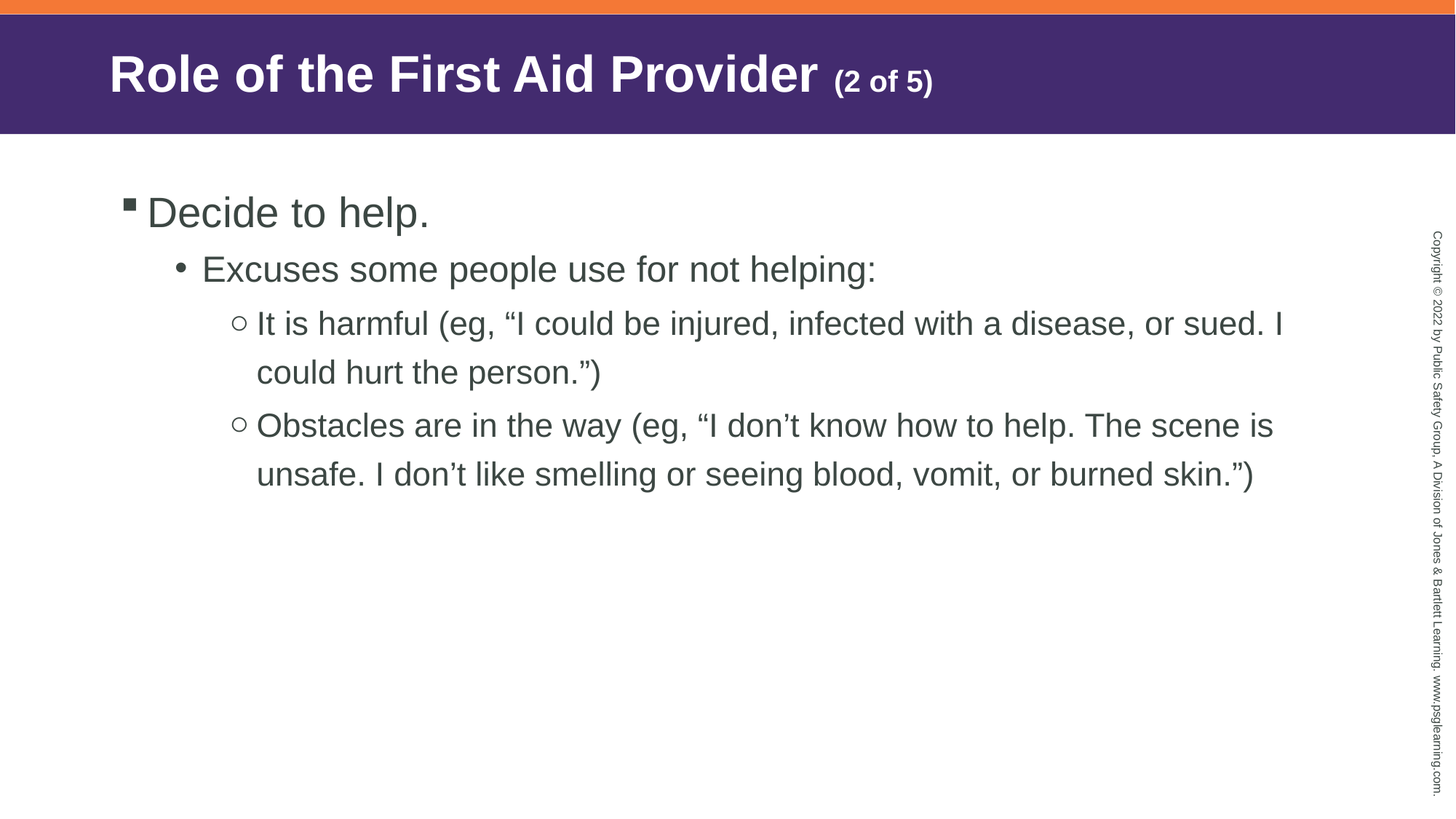

# Role of the First Aid Provider (2 of 5)
Decide to help.
Excuses some people use for not helping:
It is harmful (eg, “I could be injured, infected with a disease, or sued. I could hurt the person.”)
Obstacles are in the way (eg, “I don’t know how to help. The scene is unsafe. I don’t like smelling or seeing blood, vomit, or burned skin.”)